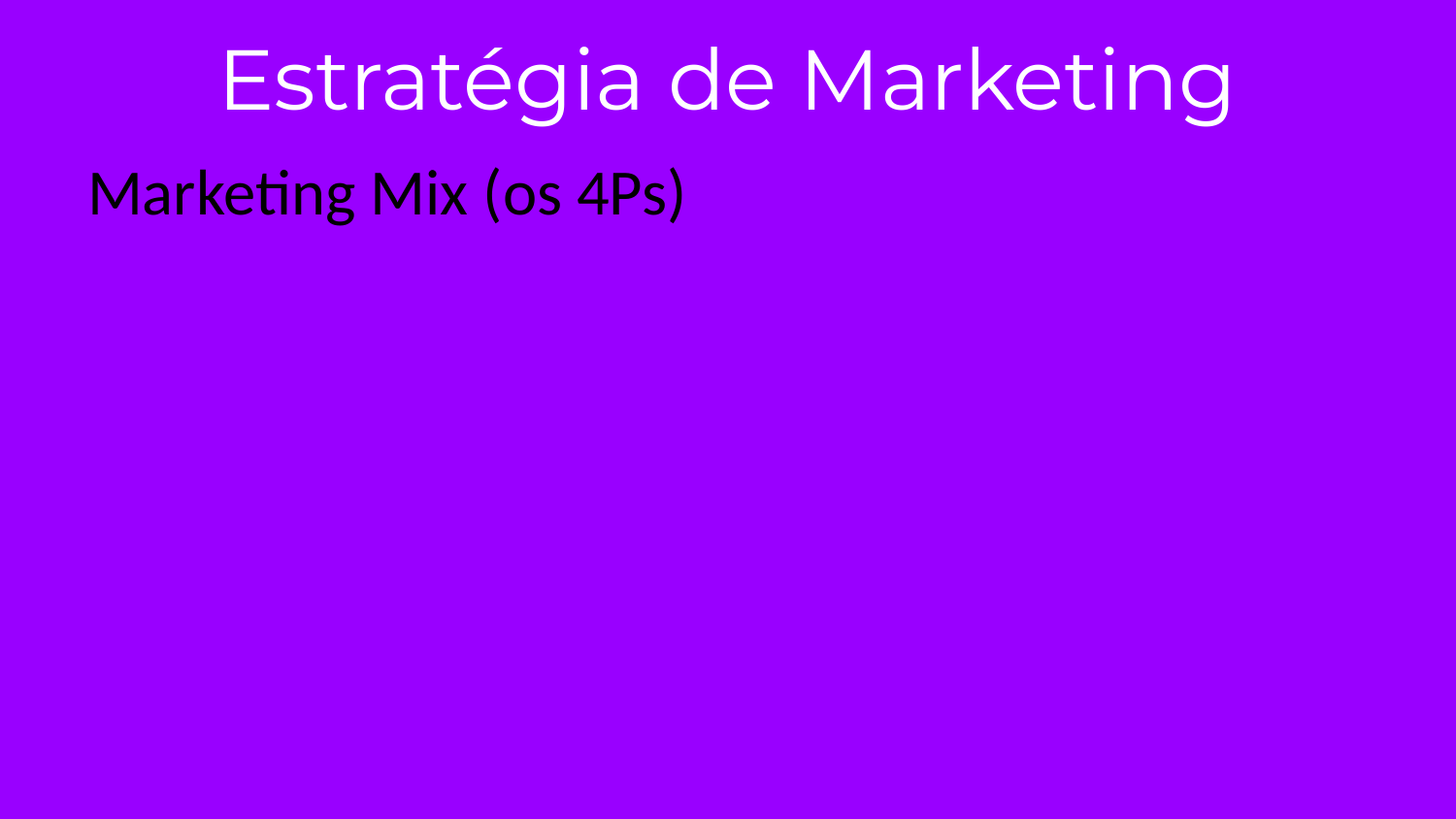

# Estratégia de Marketing
Marketing Mix (os 4Ps)